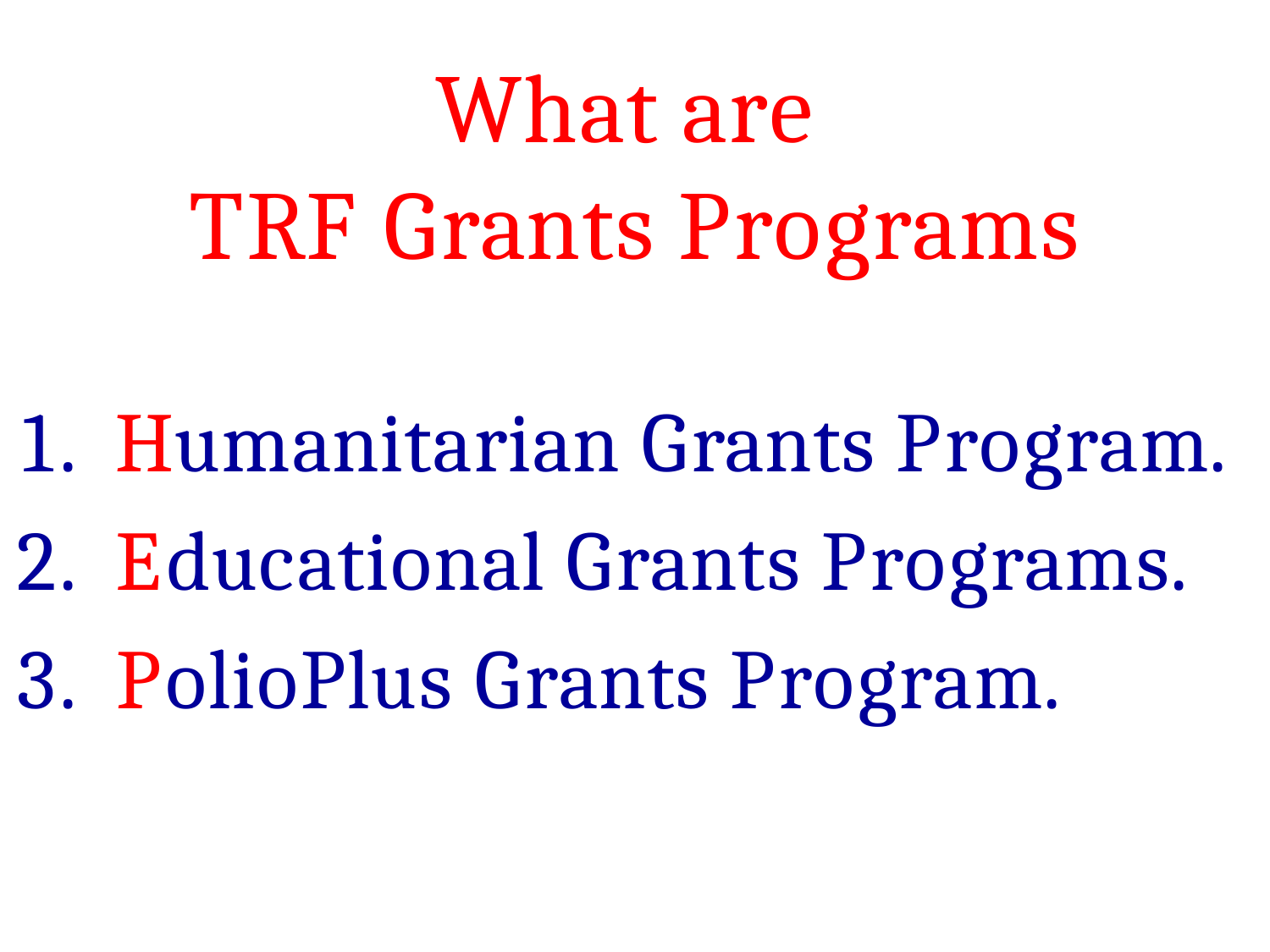

# What are TRF Grants Programs
Humanitarian Grants Program.
Educational Grants Programs.
PolioPlus Grants Program.